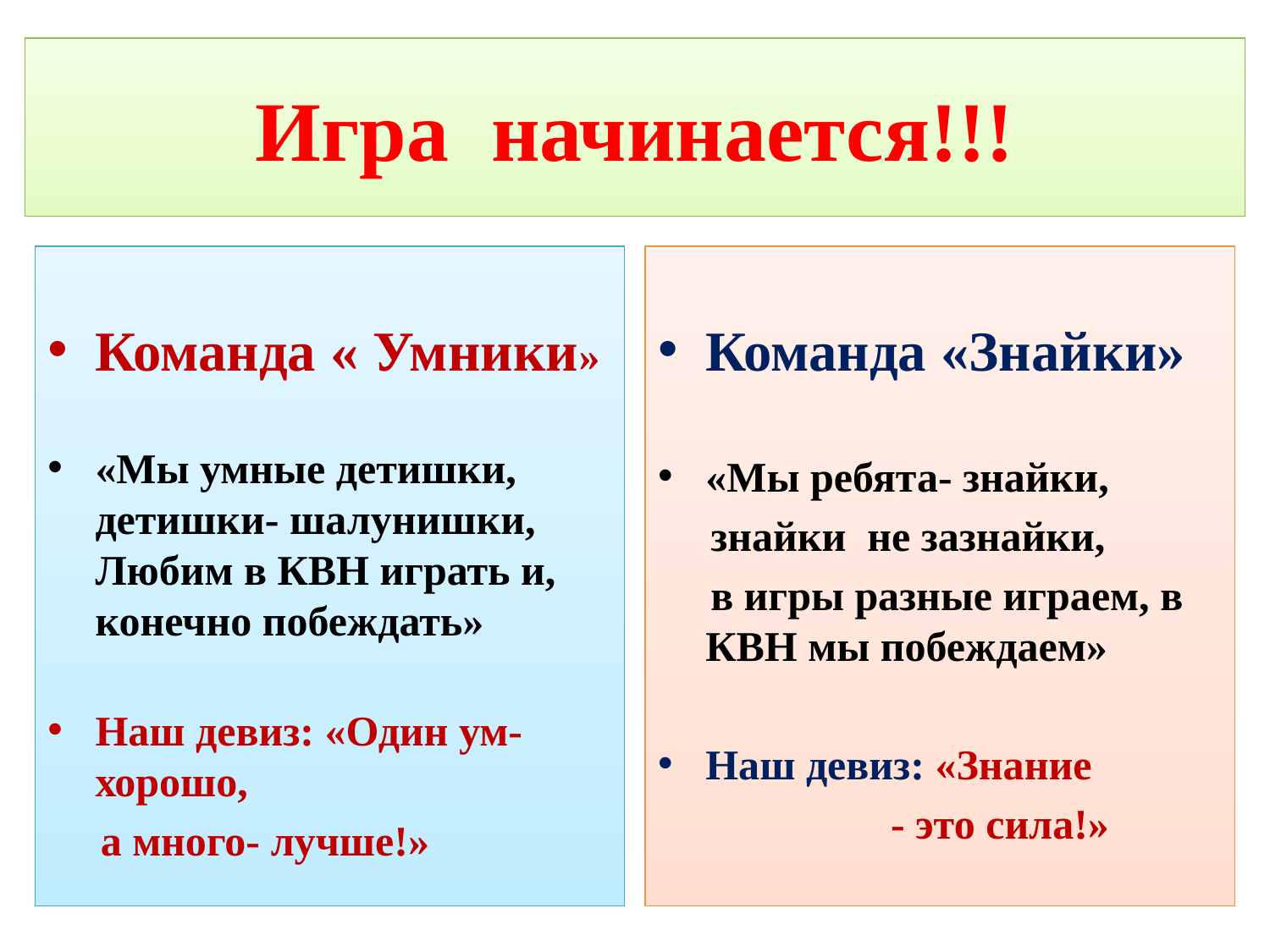

# Игра  начинается!!!

Команда « Умники»
«Мы умные детишки, детишки- шалунишки,
Любим в КВН играть и, конечно побеждать»
Наш девиз: «Один ум- хорошо,
     а много- лучше!»

Команда «Знайки»

«Мы ребята- знайки,
     знайки  не зазнайки,
     в игры разные играем, в КВН мы побеждаем»

Наш девиз: «Знание
                      - это сила!»